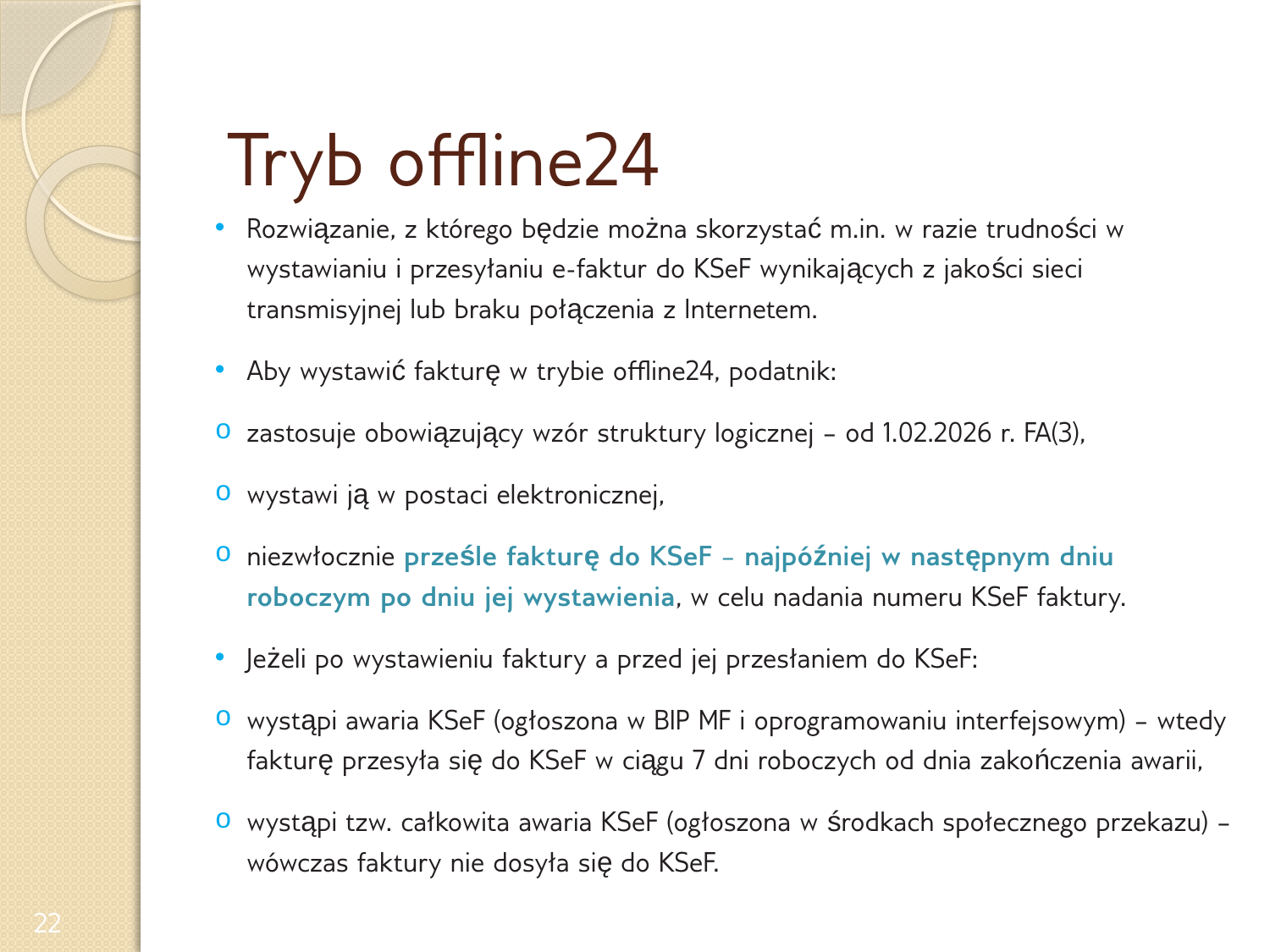

# Tryb offline24
Rozwiązanie, z którego będzie można skorzystać m.in. w razie trudności w wystawianiu i przesyłaniu e-faktur do KSeF wynikających z jakości sieci transmisyjnej lub braku połączenia z Internetem.
Aby wystawić fakturę w trybie offline24, podatnik:
zastosuje obowiązujący wzór struktury logicznej – od 1.02.2026 r. FA(3),
wystawi ją w postaci elektronicznej,
niezwłocznie prześle fakturę do KSeF – najpóźniej w następnym dniu roboczym po dniu jej wystawienia, w celu nadania numeru KSeF faktury.
Jeżeli po wystawieniu faktury a przed jej przesłaniem do KSeF:
wystąpi awaria KSeF (ogłoszona w BIP MF i oprogramowaniu interfejsowym) – wtedy fakturę przesyła się do KSeF w ciągu 7 dni roboczych od dnia zakończenia awarii,
wystąpi tzw. całkowita awaria KSeF (ogłoszona w środkach społecznego przekazu) – wówczas faktury nie dosyła się do KSeF.

22